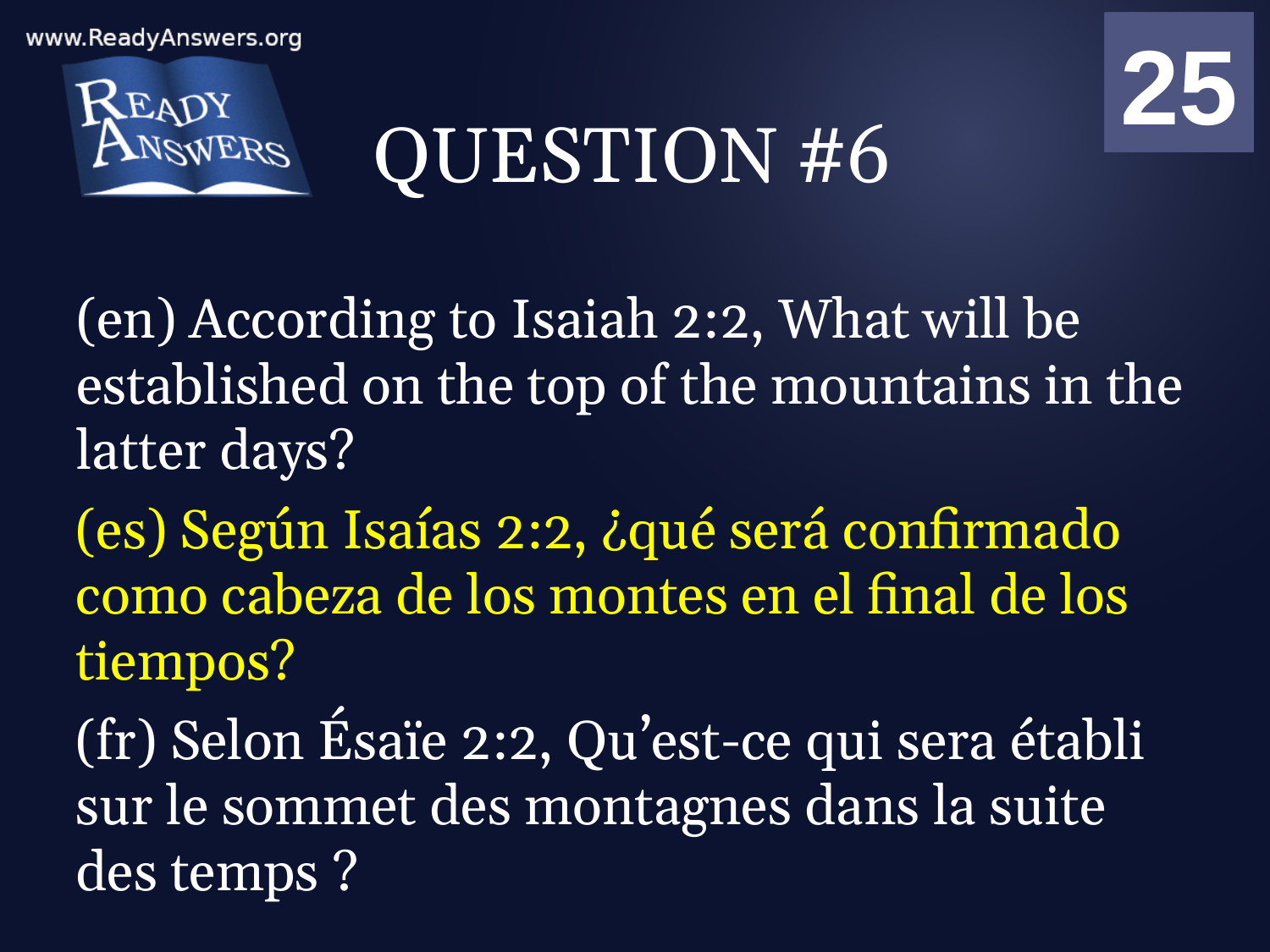

01
02
03
04
05
06
07
08
09
10
11
12
13
14
15
16
17
18
19
20
21
22
23
24
25
00
# QUESTION #6
(en) According to Isaiah 2:2, What will be established on the top of the mountains in the latter days?
(es) Según Isaías 2:2, ¿qué será confirmado como cabeza de los montes en el final de los tiempos?
(fr) Selon Ésaïe 2:2, Qu’est-ce qui sera établi sur le sommet des montagnes dans la suite des temps ?